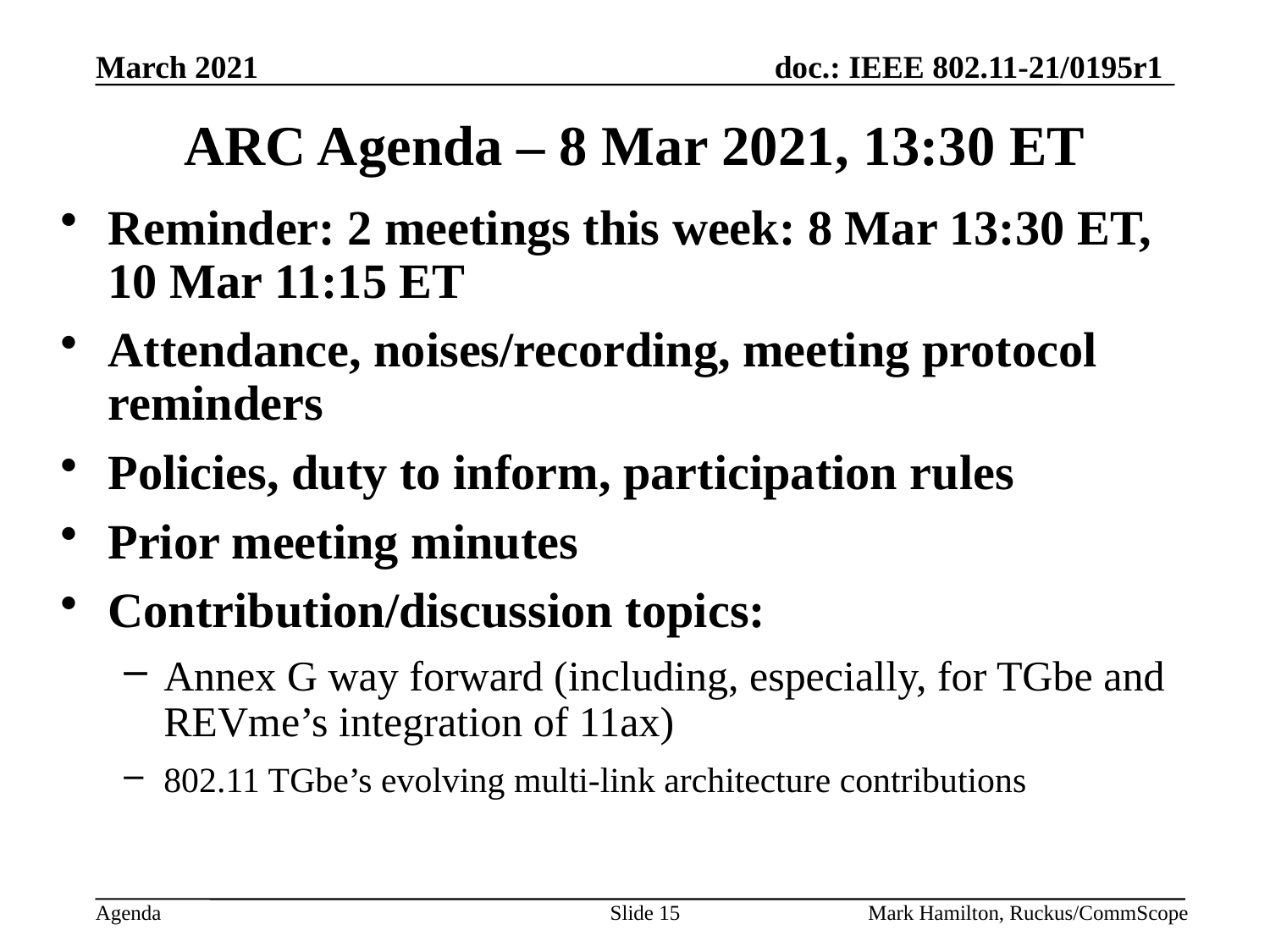

# ARC Agenda – 8 Mar 2021, 13:30 ET
Reminder: 2 meetings this week: 8 Mar 13:30 ET,   10 Mar 11:15 ET
Attendance, noises/recording, meeting protocol reminders
Policies, duty to inform, participation rules
Prior meeting minutes
Contribution/discussion topics:
Annex G way forward (including, especially, for TGbe and REVme’s integration of 11ax)
802.11 TGbe’s evolving multi-link architecture contributions